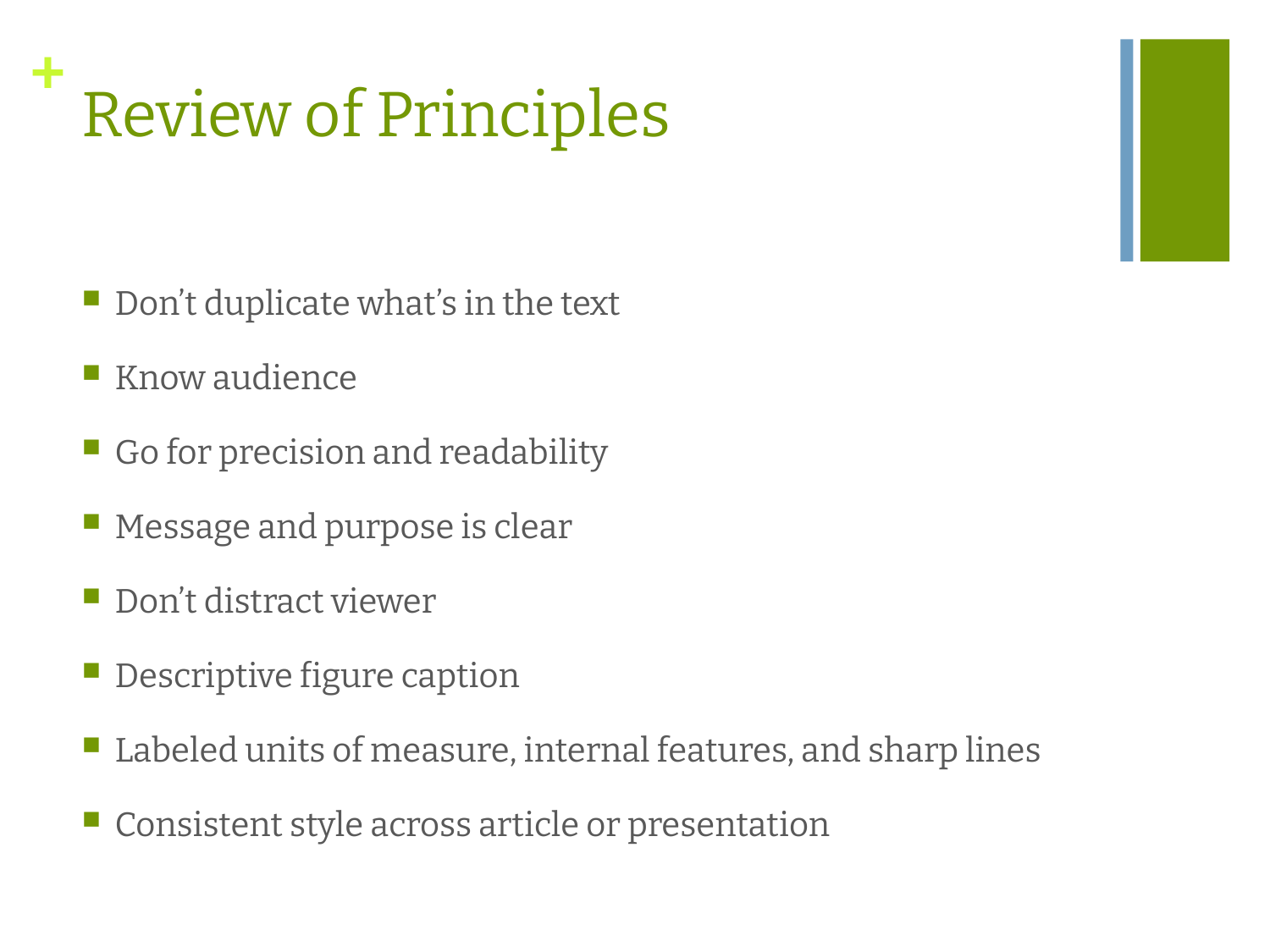

# Review of Principles
Don’t duplicate what’s in the text
Know audience
Go for precision and readability
Message and purpose is clear
Don’t distract viewer
Descriptive figure caption
Labeled units of measure, internal features, and sharp lines
Consistent style across article or presentation